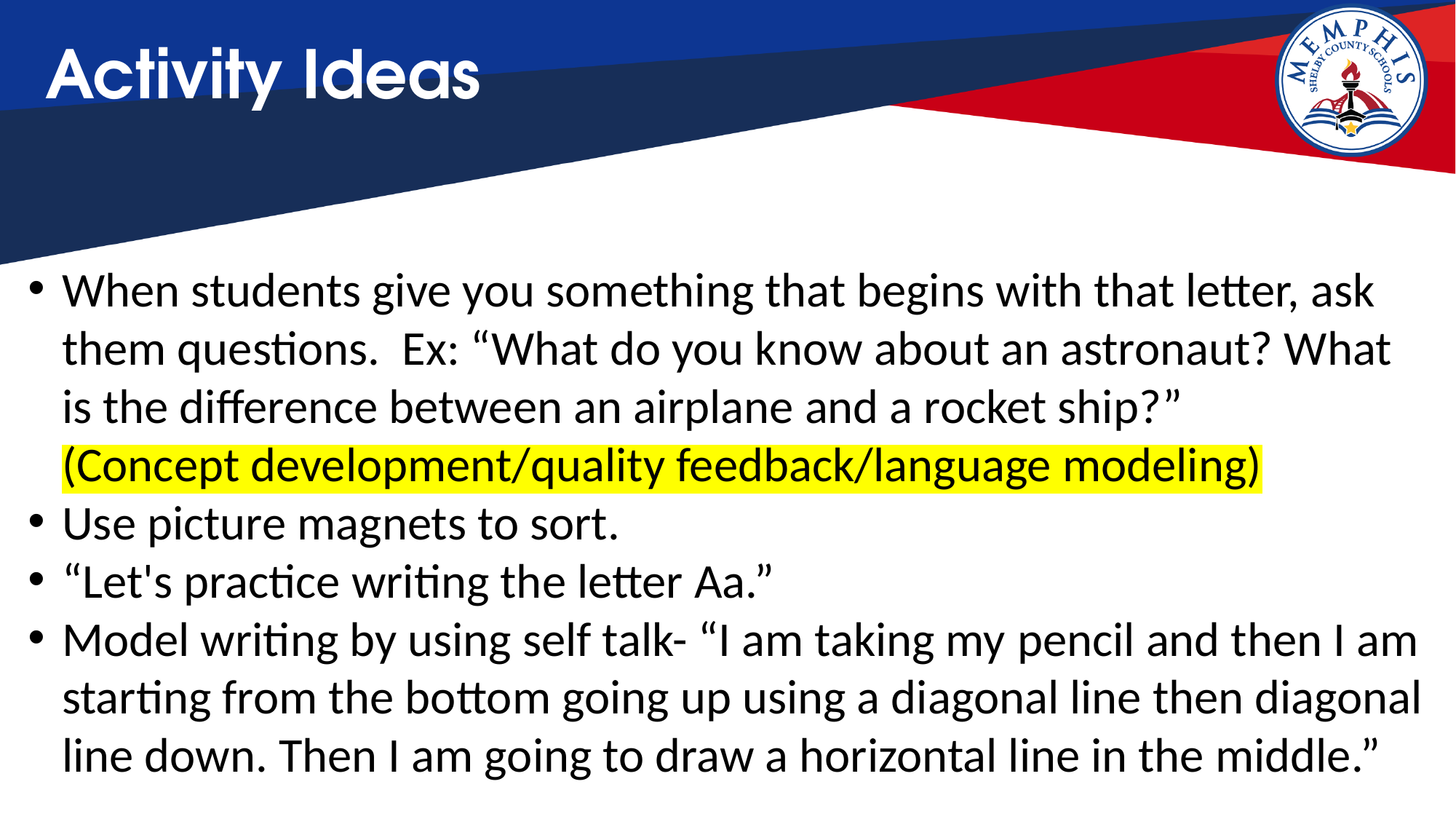

# Activity Ideas
When students give you something that begins with that letter, ask them questions.  Ex: “What do you know about an astronaut? What is the difference between an airplane and a rocket ship?”       (Concept development/quality feedback/language modeling)
Use picture magnets to sort.
“Let's practice writing the letter Aa.”
Model writing by using self talk- “I am taking my pencil and then I am starting from the bottom going up using a diagonal line then diagonal line down. Then I am going to draw a horizontal line in the middle.”